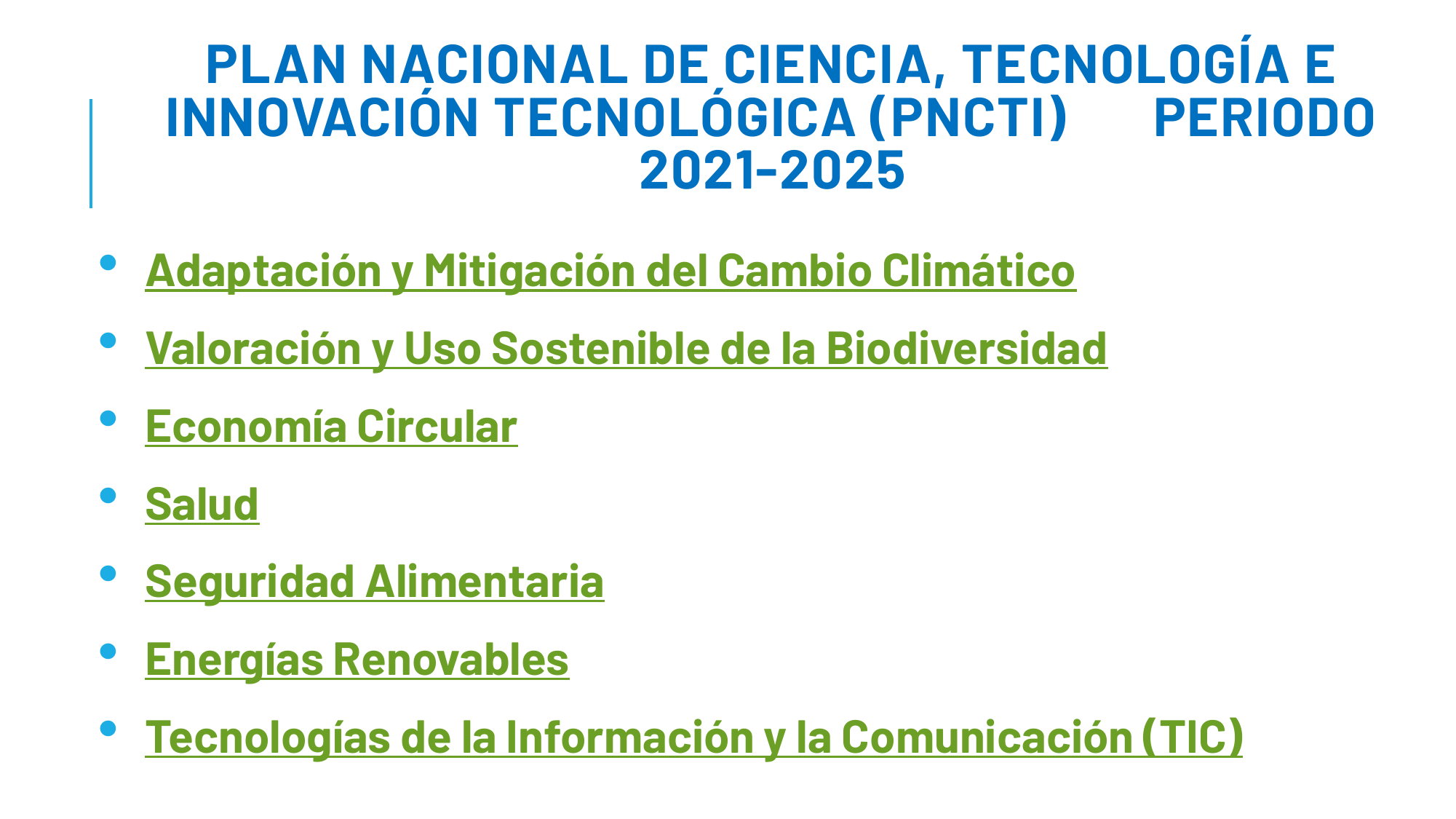

# Plan Nacional de Ciencia, Tecnología e Innovación Tecnológica (PNCTI)       periodo 2021-2025
Adaptación y Mitigación del Cambio Climático
Valoración y Uso Sostenible de la Biodiversidad
Economía Circular
Salud
Seguridad Alimentaria
Energías Renovables
Tecnologías de la Información y la Comunicación (TIC)